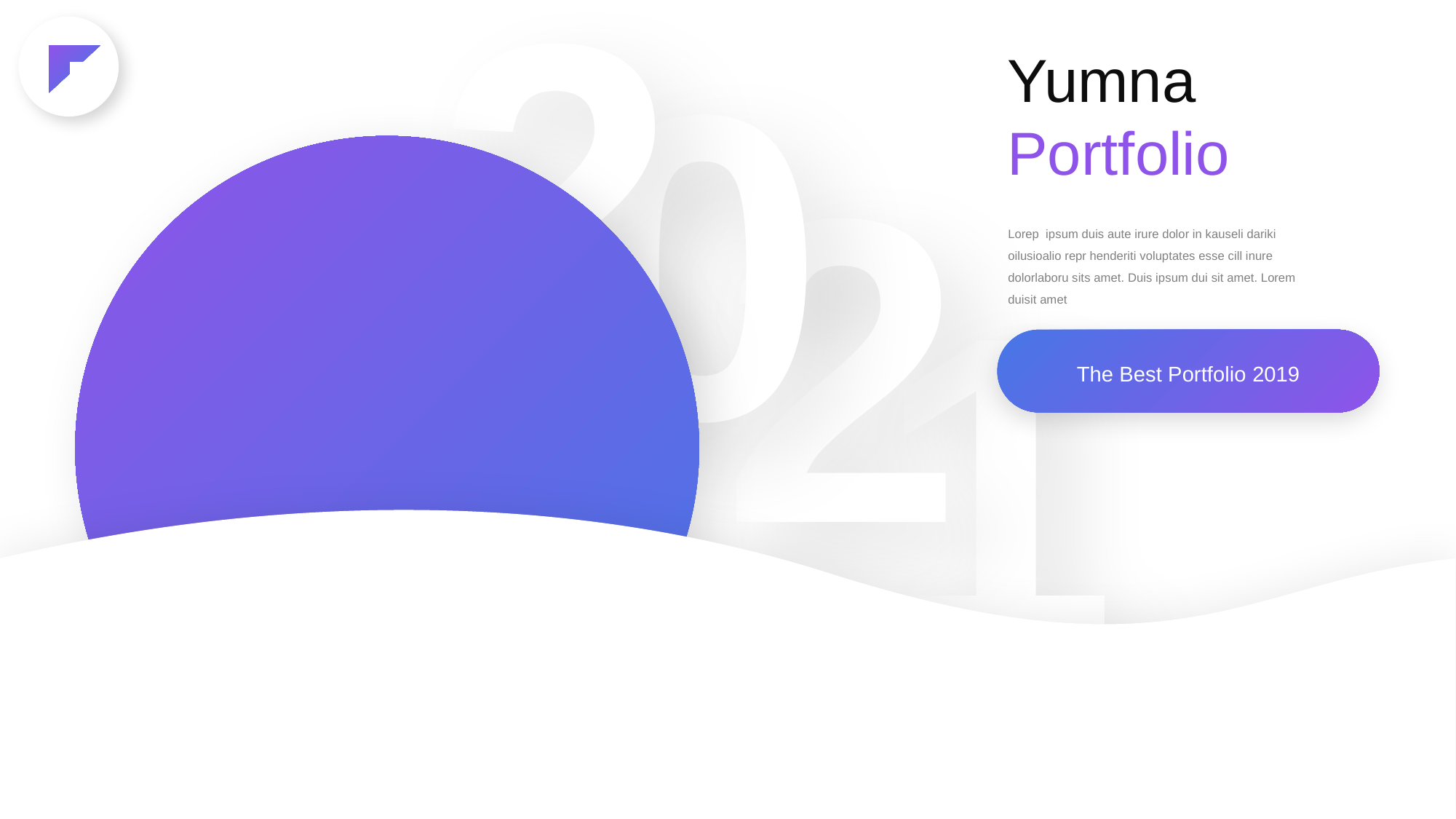

Yumna Portfolio

Lorep  ipsum duis aute irure dolor in kauseli dariki oilusioalio repr henderiti voluptates esse cill inure dolorlaboru sits amet. Duis ipsum dui sit amet. Lorem duisit amet

The Best Portfolio 2019